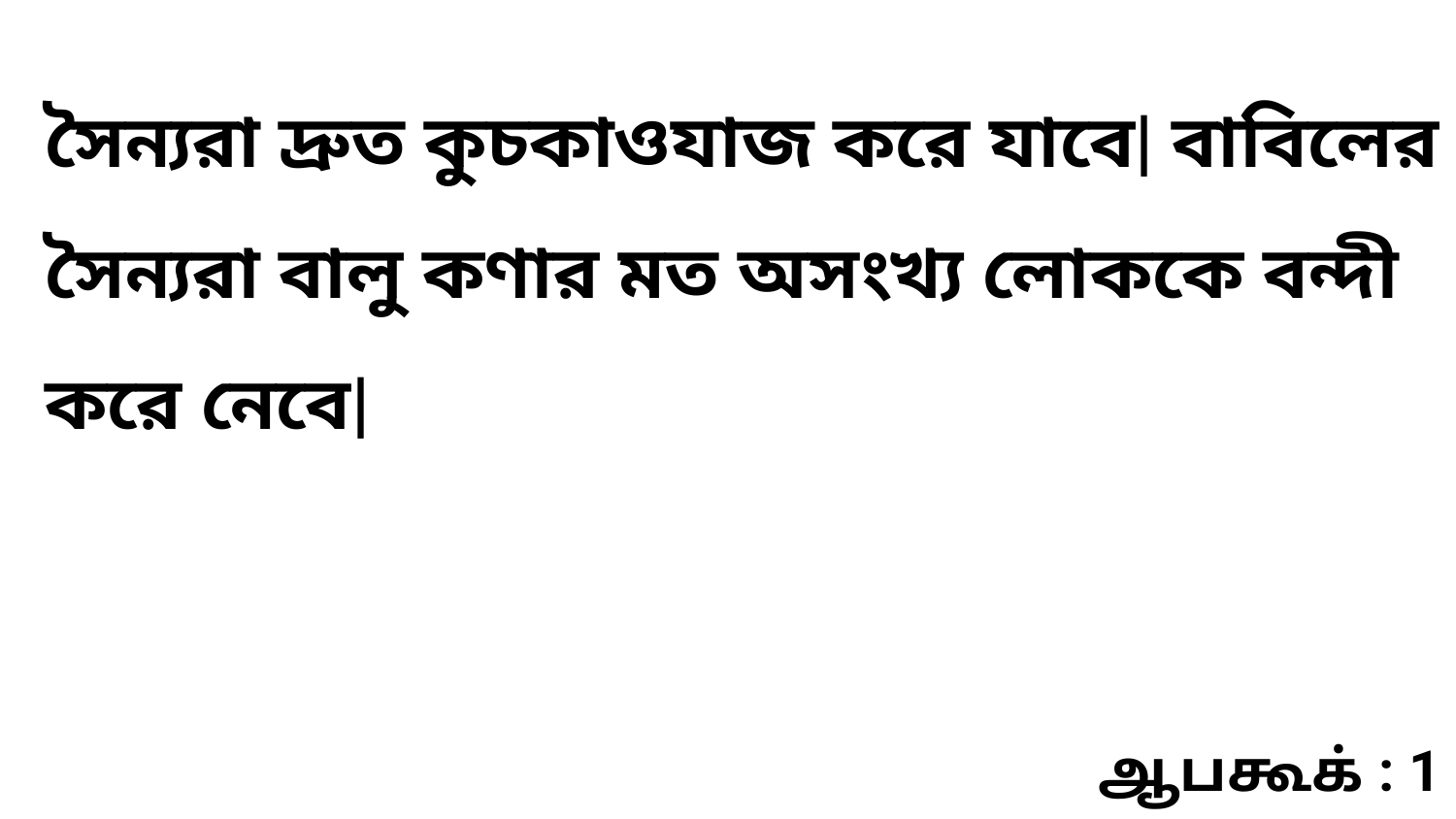

সৈন্যরা দ্রুত কুচকাওযাজ করে যাবে| বাবিলের সৈন্যরা বালু কণার মত অসংখ্য লোককে বন্দী করে নেবে|
ஆபகூக் : 1